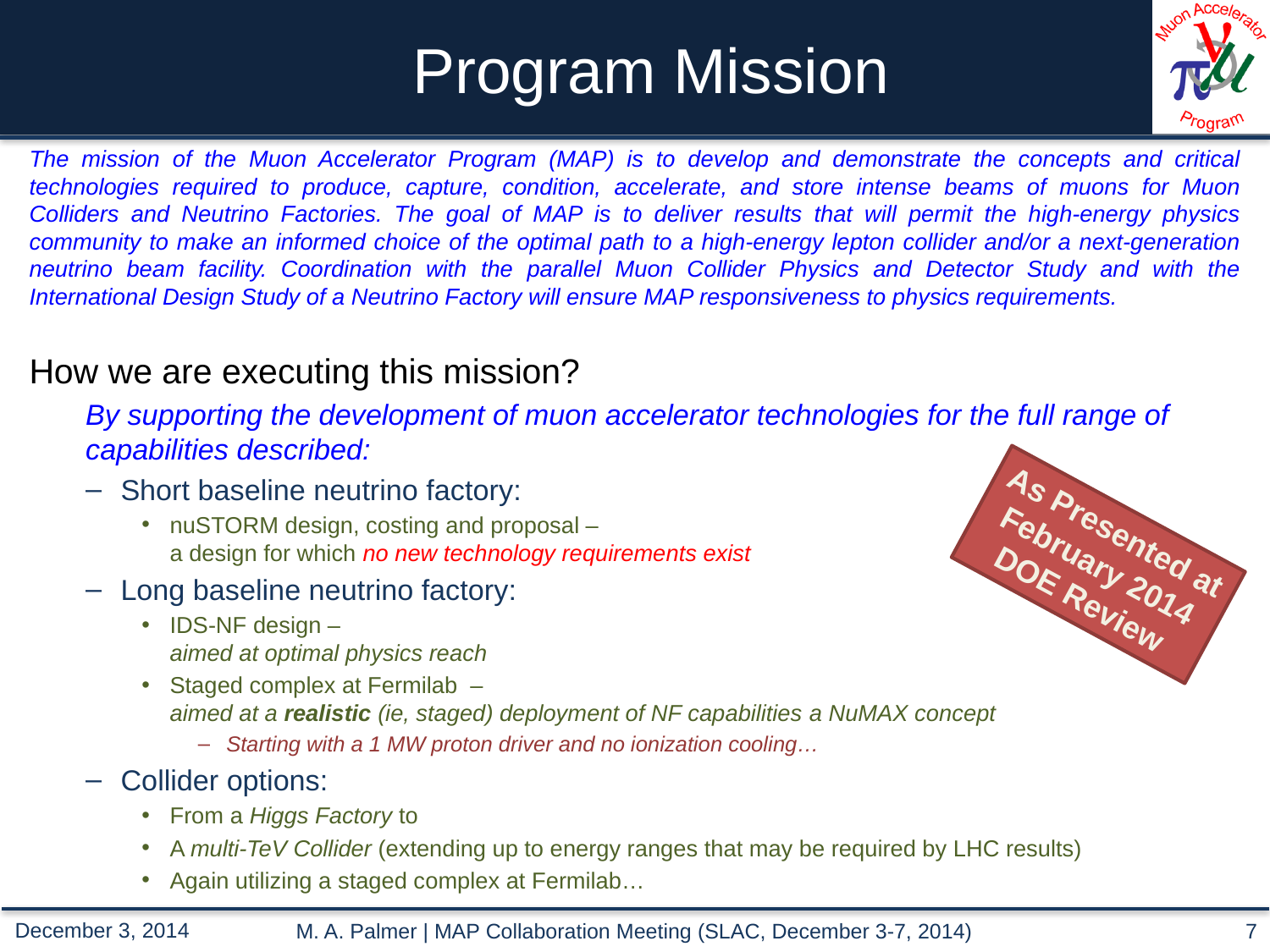

# Program Mission
The mission of the Muon Accelerator Program (MAP) is to develop and demonstrate the concepts and critical technologies required to produce, capture, condition, accelerate, and store intense beams of muons for Muon Colliders and Neutrino Factories. The goal of MAP is to deliver results that will permit the high-energy physics community to make an informed choice of the optimal path to a high-energy lepton collider and/or a next-generation neutrino beam facility. Coordination with the parallel Muon Collider Physics and Detector Study and with the International Design Study of a Neutrino Factory will ensure MAP responsiveness to physics requirements.

How we are executing this mission?
By supporting the development of muon accelerator technologies for the full range of capabilities described:
Short baseline neutrino factory:
nuSTORM design, costing and proposal –
a design for which no new technology requirements exist
Long baseline neutrino factory:
IDS-NF design –
aimed at optimal physics reach
Staged complex at Fermilab  –
aimed at a realistic (ie, staged) deployment of NF capabilities a NuMAX concept
Starting with a 1 MW proton driver and no ionization cooling…
Collider options:
From a Higgs Factory to
A multi-TeV Collider (extending up to energy ranges that may be required by LHC results)
Again utilizing a staged complex at Fermilab…
As Presented at
February 2014
DOE Review
M. A. Palmer | MAP Collaboration Meeting (SLAC, December 3-7, 2014)
7
December 3, 2014